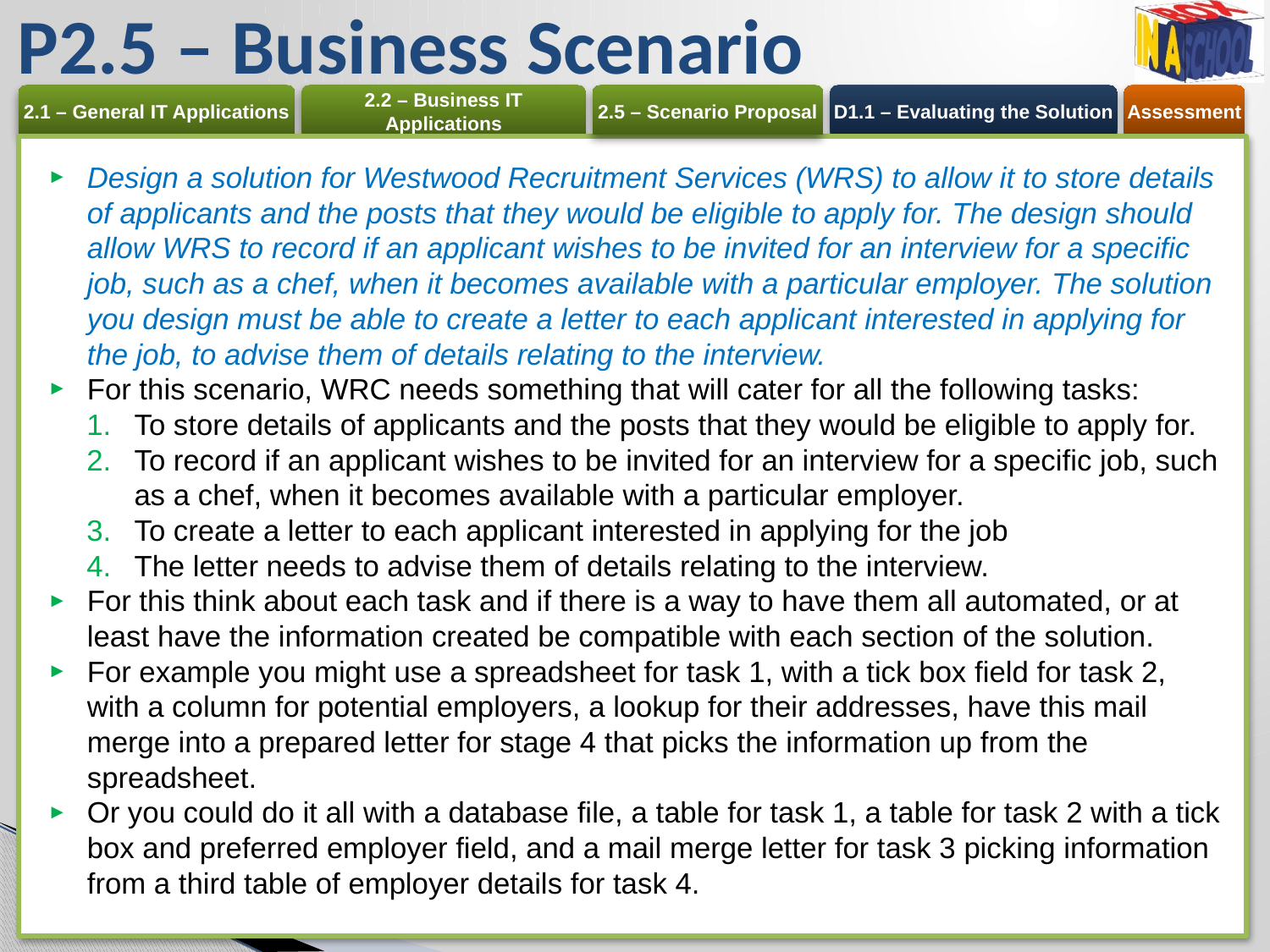

P2.5 – Business Scenario
Design a solution for Westwood Recruitment Services (WRS) to allow it to store details of applicants and the posts that they would be eligible to apply for. The design should allow WRS to record if an applicant wishes to be invited for an interview for a specific job, such as a chef, when it becomes available with a particular employer. The solution you design must be able to create a letter to each applicant interested in applying for the job, to advise them of details relating to the interview.
For this scenario, WRC needs something that will cater for all the following tasks:
To store details of applicants and the posts that they would be eligible to apply for.
To record if an applicant wishes to be invited for an interview for a specific job, such as a chef, when it becomes available with a particular employer.
To create a letter to each applicant interested in applying for the job
The letter needs to advise them of details relating to the interview.
For this think about each task and if there is a way to have them all automated, or at least have the information created be compatible with each section of the solution.
For example you might use a spreadsheet for task 1, with a tick box field for task 2, with a column for potential employers, a lookup for their addresses, have this mail merge into a prepared letter for stage 4 that picks the information up from the spreadsheet.
Or you could do it all with a database file, a table for task 1, a table for task 2 with a tick box and preferred employer field, and a mail merge letter for task 3 picking information from a third table of employer details for task 4.